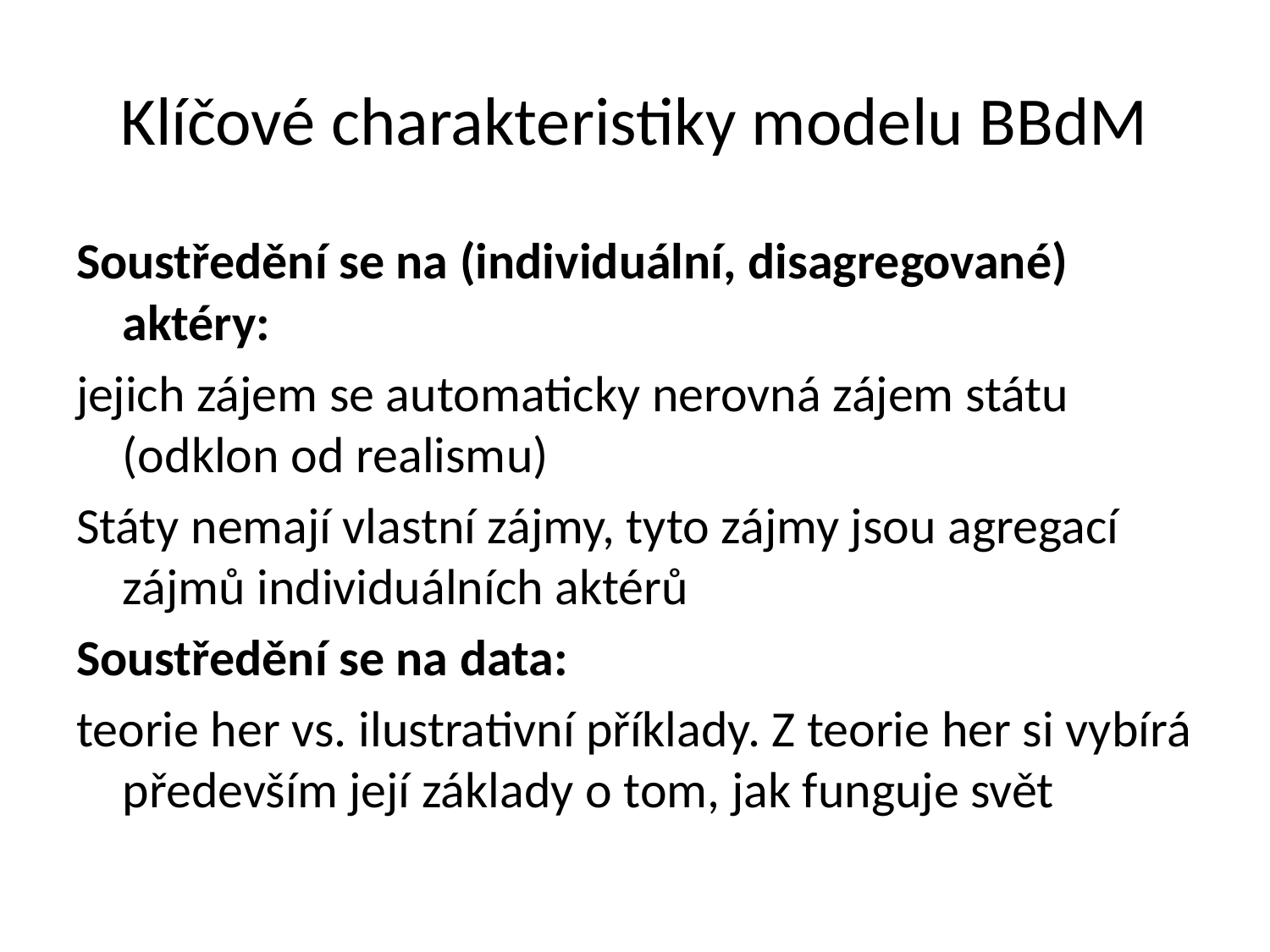

# Klíčové charakteristiky modelu BBdM
Soustředění se na (individuální, disagregované) aktéry:
jejich zájem se automaticky nerovná zájem státu (odklon od realismu)
Státy nemají vlastní zájmy, tyto zájmy jsou agregací zájmů individuálních aktérů
Soustředění se na data:
teorie her vs. ilustrativní příklady. Z teorie her si vybírá především její základy o tom, jak funguje svět